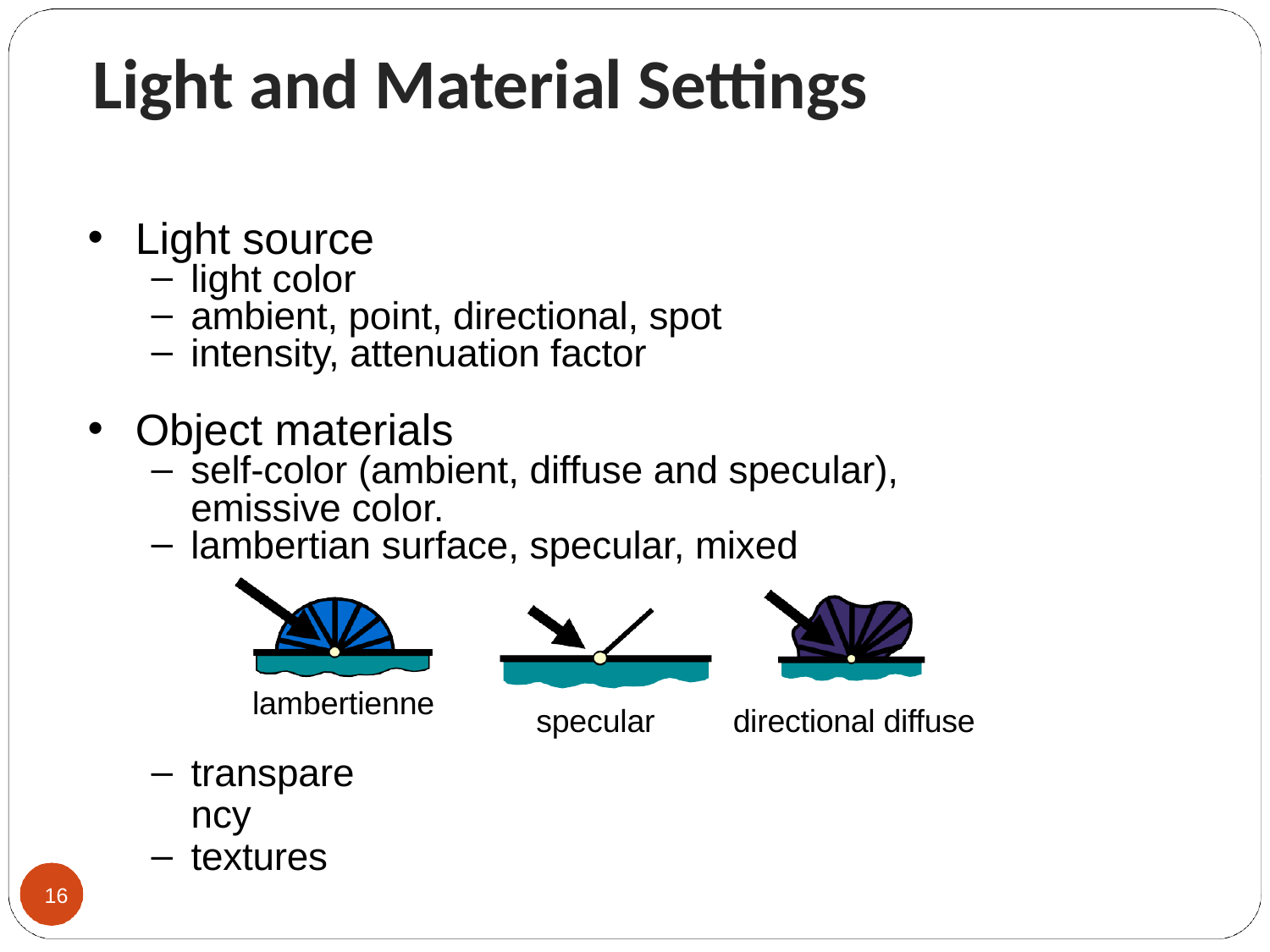

Light and Material Settings
Light source
light color
ambient, point, directional, spot
intensity, attenuation factor
Object materials
self-color (ambient, diffuse and specular), emissive color.
lambertian surface, specular, mixed
lambertienne
specular
directional diffuse
transparency
textures
16